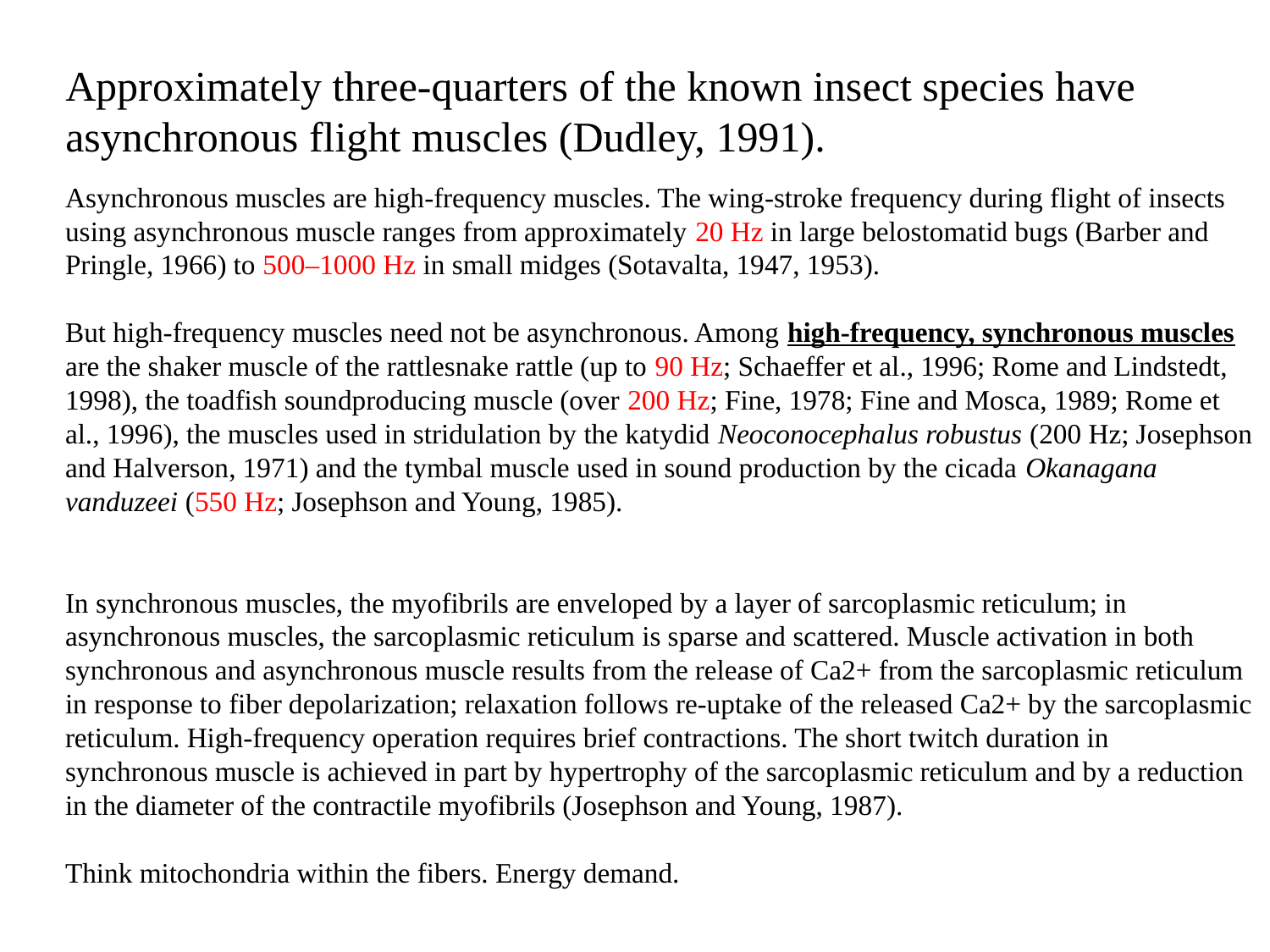

Approximately three-quarters of the known insect species have asynchronous flight muscles (Dudley, 1991).
Asynchronous muscles are high-frequency muscles. The wing-stroke frequency during flight of insects using asynchronous muscle ranges from approximately 20 Hz in large belostomatid bugs (Barber and Pringle, 1966) to 500–1000 Hz in small midges (Sotavalta, 1947, 1953).

But high-frequency muscles need not be asynchronous. Among high-frequency, synchronous muscles are the shaker muscle of the rattlesnake rattle (up to 90 Hz; Schaeffer et al., 1996; Rome and Lindstedt, 1998), the toadfish soundproducing muscle (over 200 Hz; Fine, 1978; Fine and Mosca, 1989; Rome et al., 1996), the muscles used in stridulation by the katydid Neoconocephalus robustus (200 Hz; Josephson and Halverson, 1971) and the tymbal muscle used in sound production by the cicada Okanagana vanduzeei (550 Hz; Josephson and Young, 1985).

In synchronous muscles, the myofibrils are enveloped by a layer of sarcoplasmic reticulum; in asynchronous muscles, the sarcoplasmic reticulum is sparse and scattered. Muscle activation in both synchronous and asynchronous muscle results from the release of Ca2+ from the sarcoplasmic reticulum in response to fiber depolarization; relaxation follows re-uptake of the released Ca2+ by the sarcoplasmic reticulum. High-frequency operation requires brief contractions. The short twitch duration in synchronous muscle is achieved in part by hypertrophy of the sarcoplasmic reticulum and by a reduction in the diameter of the contractile myofibrils (Josephson and Young, 1987).

Think mitochondria within the fibers. Energy demand.